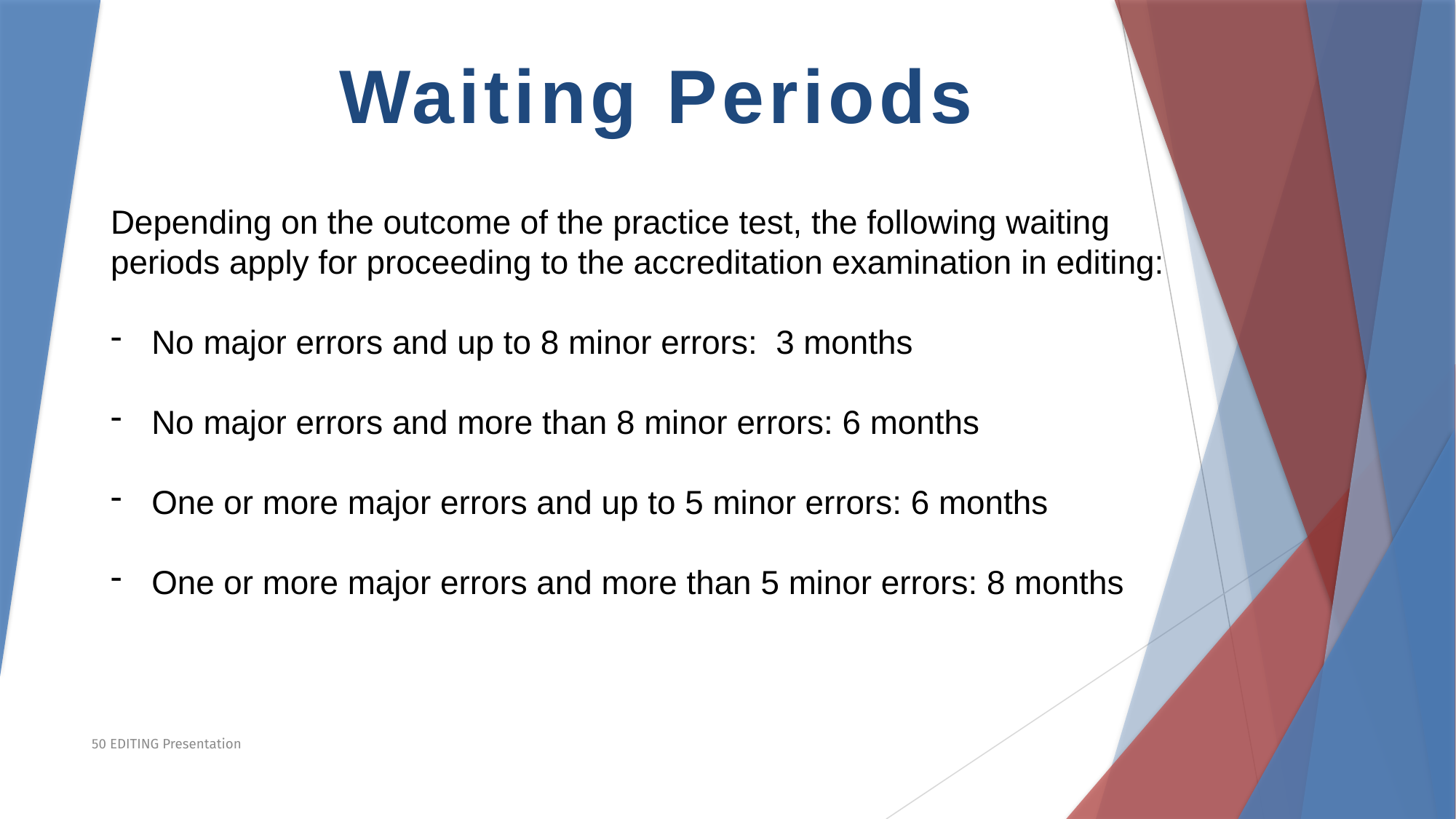

Waiting Periods
Depending on the outcome of the practice test, the following waiting periods apply for proceeding to the accreditation examination in editing:

No major errors and up to 8 minor errors:  3 months

No major errors and more than 8 minor errors: 6 months

One or more major errors and up to 5 minor errors: 6 months

One or more major errors and more than 5 minor errors: 8 months
50 EDITING Presentation